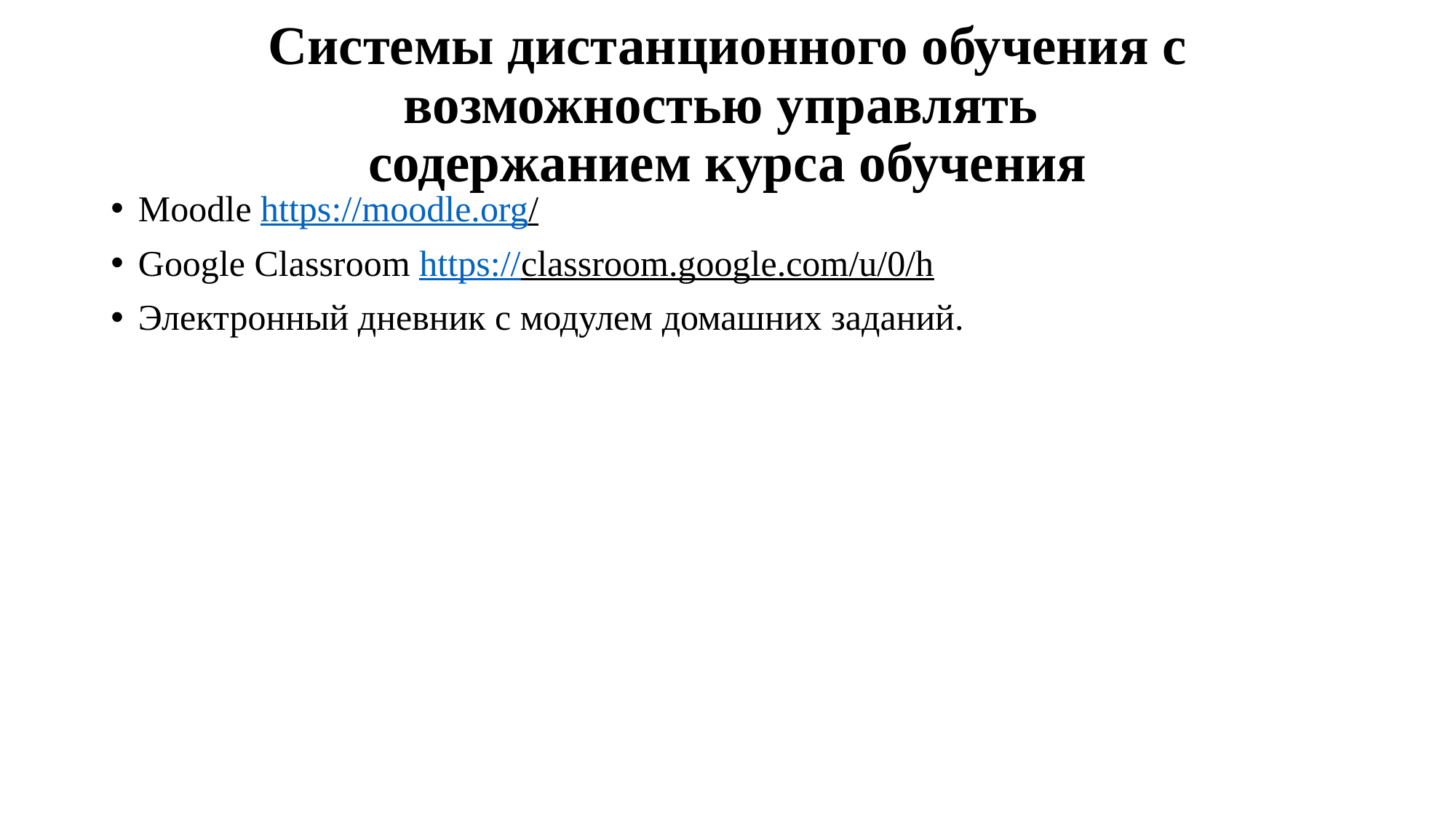

# Системы дистанционного обучения с возможностью управлять содержанием курса обучения
Moodle https://moodle.org/
Google Classroom https://classroom.google.com/u/0/h
Электронный дневник с модулем домашних заданий.